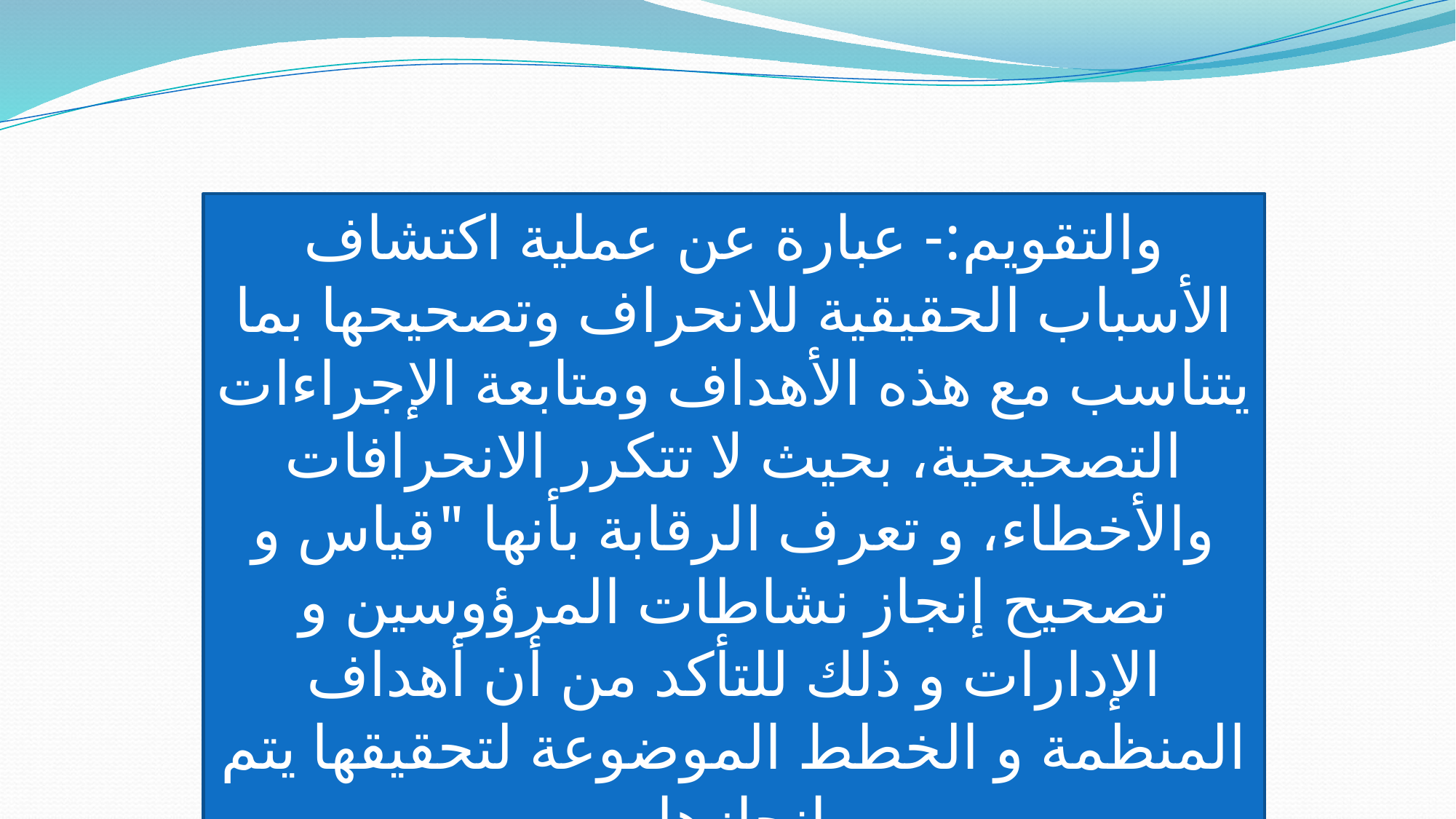

والتقويم:- عبارة عن عملية اكتشاف الأسباب الحقيقية للانحراف وتصحيحها بما يتناسب مع هذه الأهداف ومتابعة الإجراءات التصحيحية، بحيث لا تتكرر الانحرافات والأخطاء، و تعرف الرقابة بأنها "قياس و تصحيح إنجاز نشاطات المرؤوسين و الإدارات و ذلك للتأكد من أن أهداف المنظمة و الخطط الموضوعة لتحقيقها يتم إنجازها.